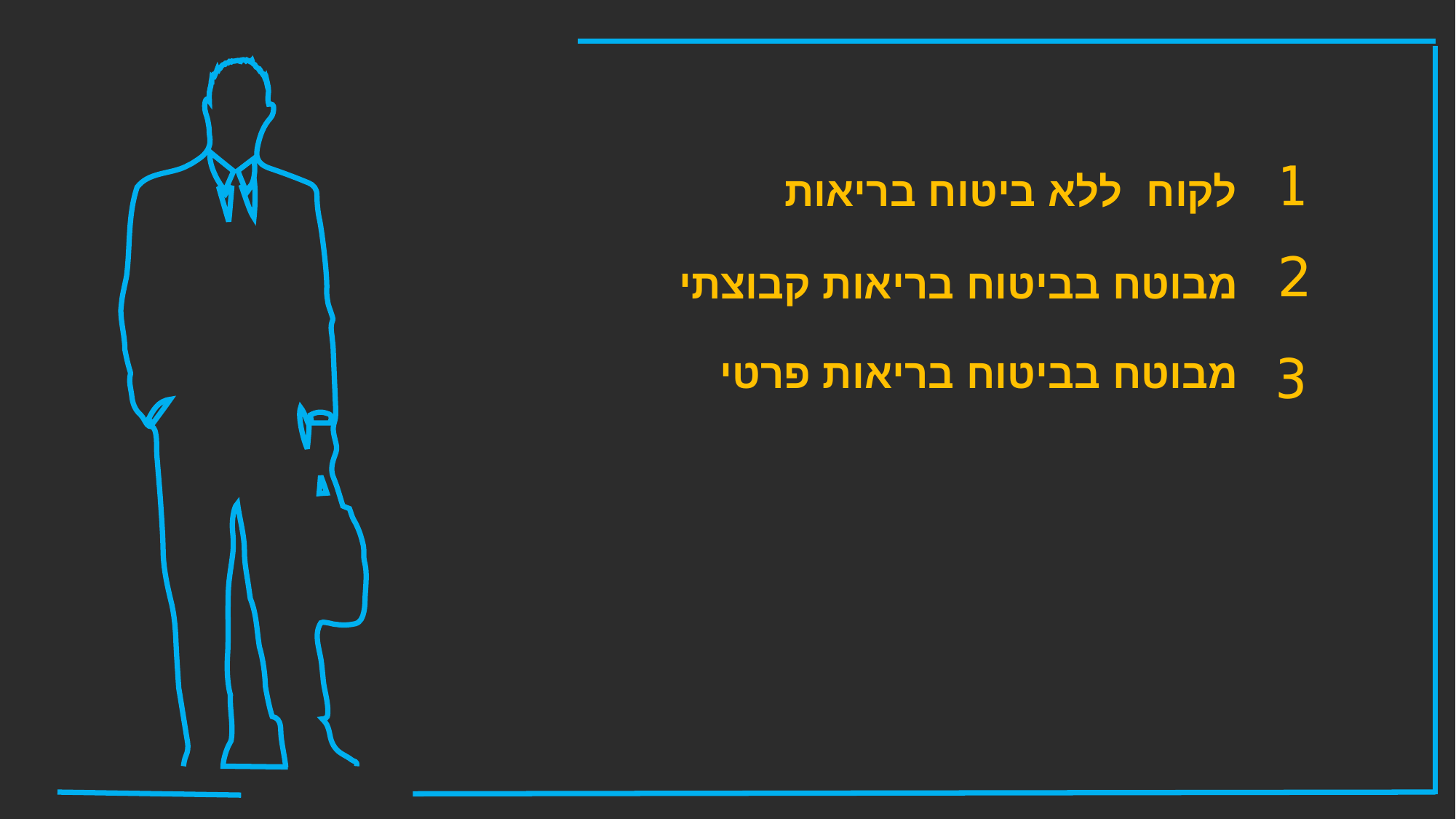

1
לקוח  ללא ביטוח בריאות
2
מבוטח בביטוח בריאות קבוצתי
3
מבוטח בביטוח בריאות פרטי